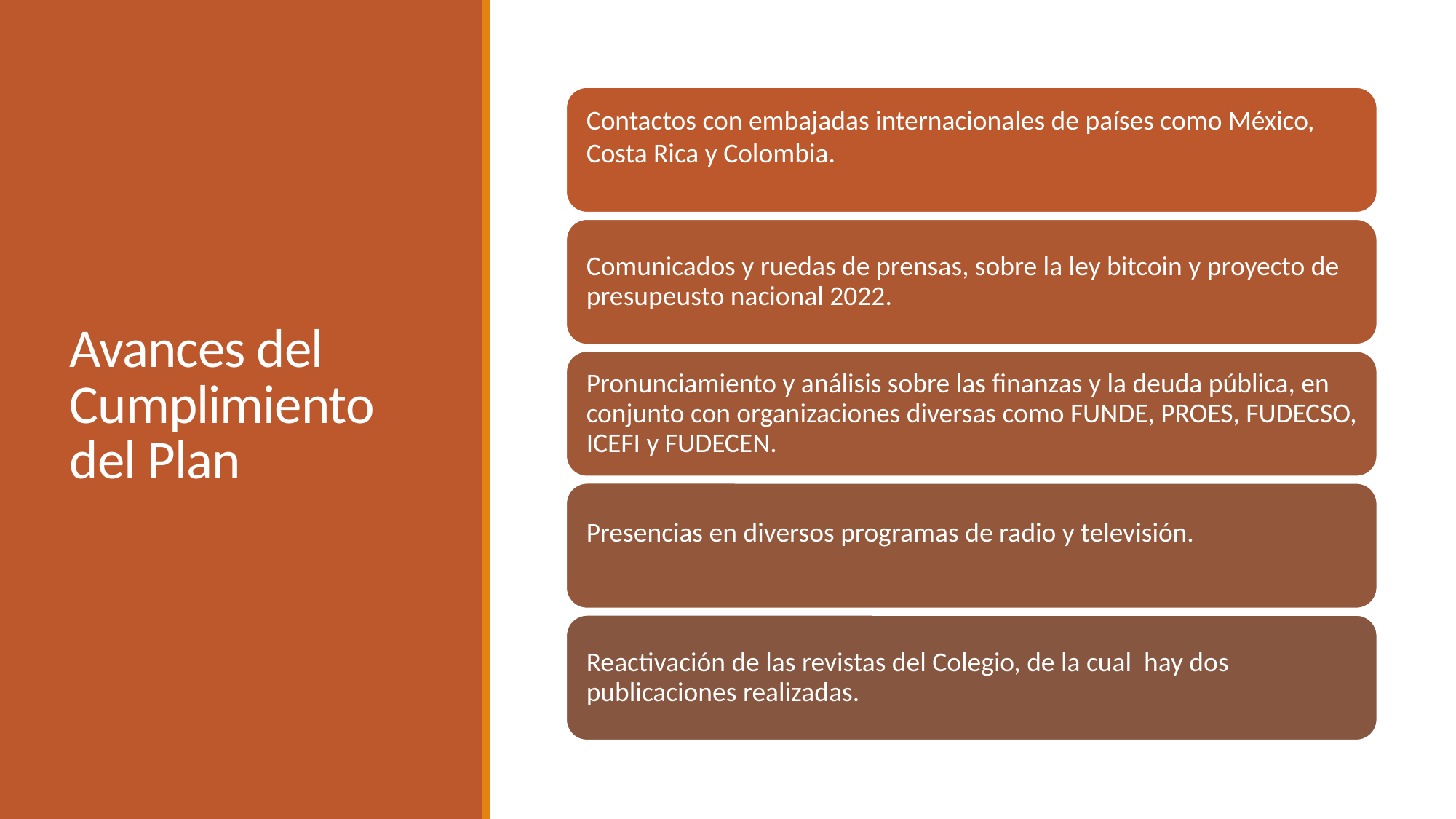

# Avances del Cumplimiento del Plan
Contactos con embajadas internacionales de países como México, Costa Rica y Colombia.

Comunicados y ruedas de prensas, sobre la ley bitcoin y proyecto de presupeusto nacional 2022.
Pronunciamiento y análisis sobre las finanzas y la deuda pública, en conjunto con organizaciones diversas como FUNDE, PROES, FUDECSO, ICEFI y FUDECEN.
Presencias en diversos programas de radio y televisión.

Reactivación de las revistas del Colegio, de la cual  hay dos publicaciones realizadas.